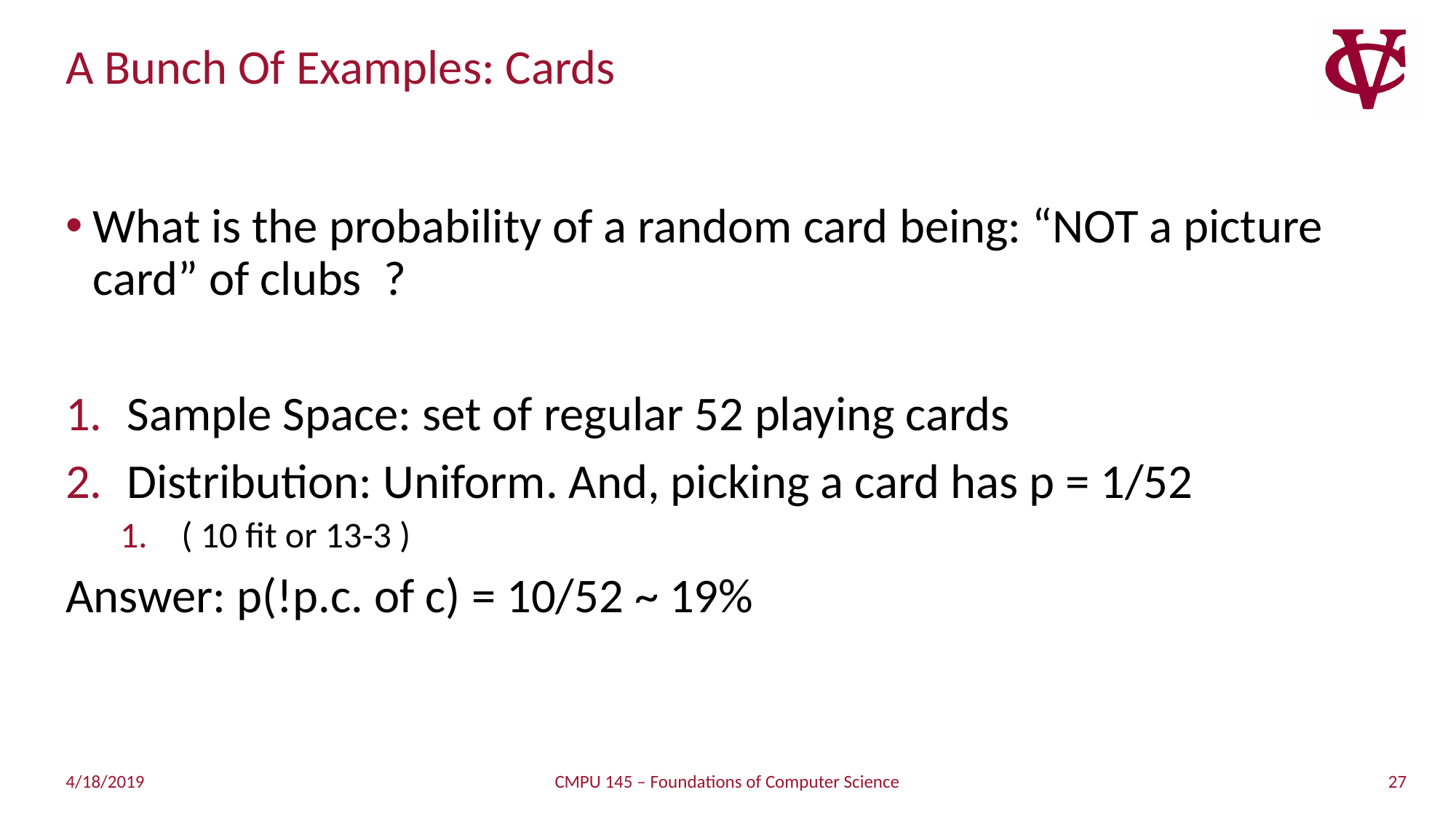

# A Bunch Of Examples: Cards

What is the probability of a random card being: “NOT a picture card” of clubs  ?

Sample Space: set of regular 52 playing cards
Distribution: Uniform. And, picking a card has p = 1/52
( 10 fit or 13-3 )
Answer: p(!p.c. of c) = 10/52 ~ 19%

27
4/18/2019
CMPU 145 – Foundations of Computer Science